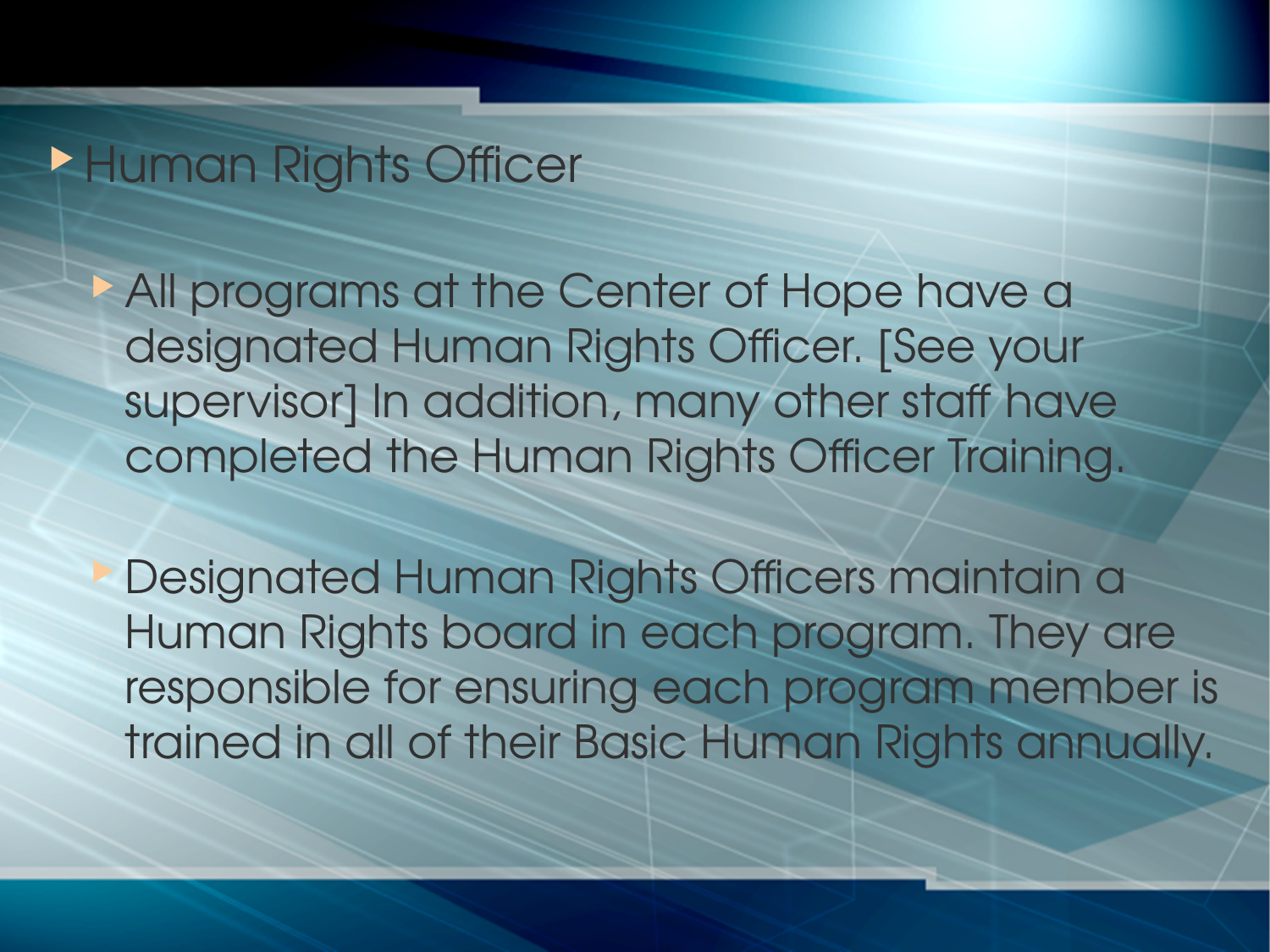

Human Rights Officer

All programs at the Center of Hope have a designated Human Rights Officer. [See your supervisor] In addition, many other staff have completed the Human Rights Officer Training.

Designated Human Rights Officers maintain a Human Rights board in each program. They are responsible for ensuring each program member is trained in all of their Basic Human Rights annually.